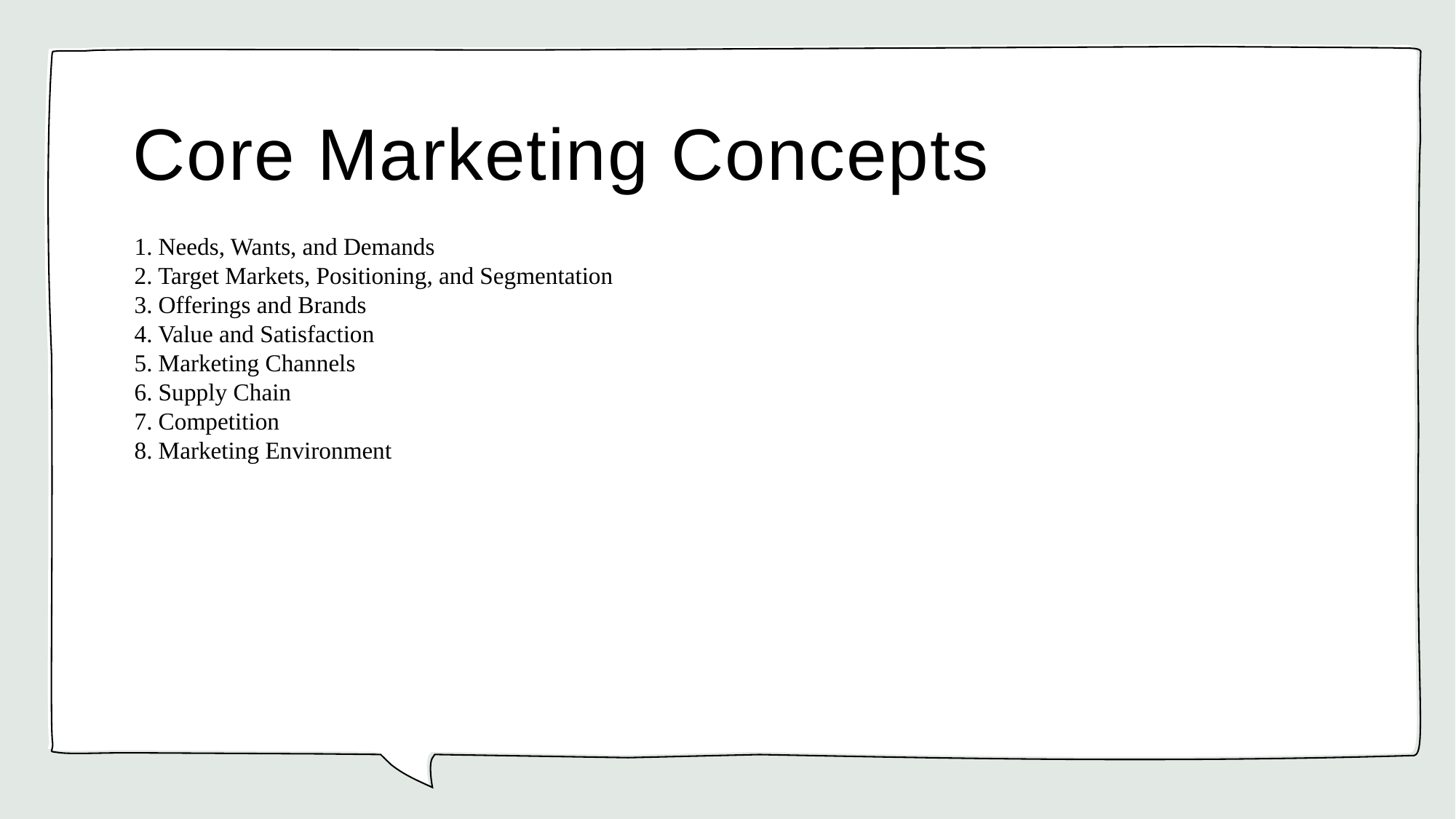

# Core Marketing Concepts
1. Needs, Wants, and Demands
2. Target Markets, Positioning, and Segmentation
3. Offerings and Brands
4. Value and Satisfaction
5. Marketing Channels
6. Supply Chain
7. Competition
8. Marketing Environment